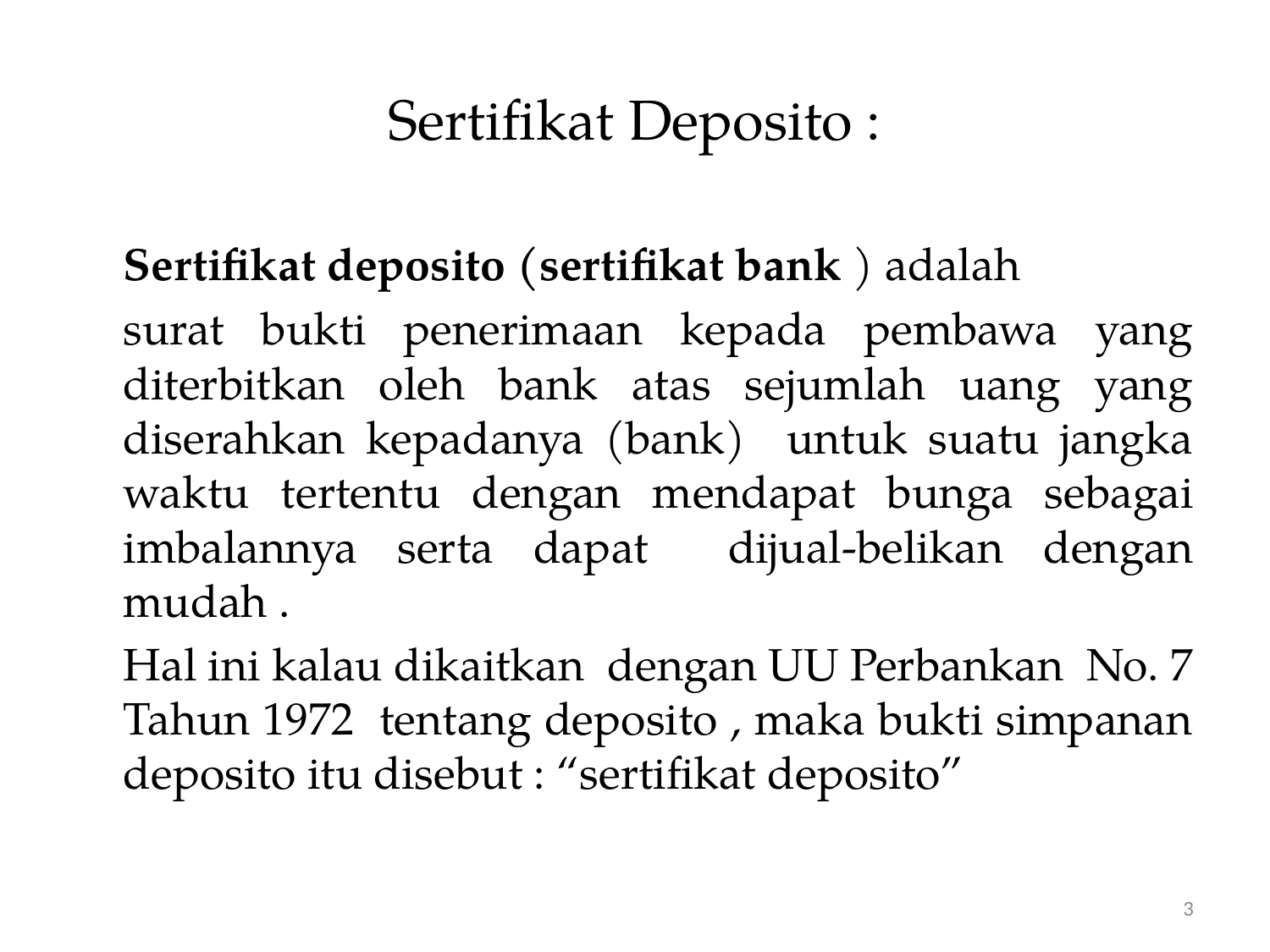

# Sertifikat Deposito :
 	Sertifikat deposito (sertifikat bank ) adalah
	surat bukti penerimaan kepada pembawa yang diterbitkan oleh bank atas sejumlah uang yang diserahkan kepadanya (bank)  untuk suatu jangka waktu tertentu dengan mendapat bunga sebagai imbalannya serta dapat  dijual-belikan dengan mudah .
	Hal ini kalau dikaitkan  dengan UU Perbankan  No. 7 Tahun 1972  tentang deposito , maka bukti simpanan deposito itu disebut : “sertifikat deposito”
3